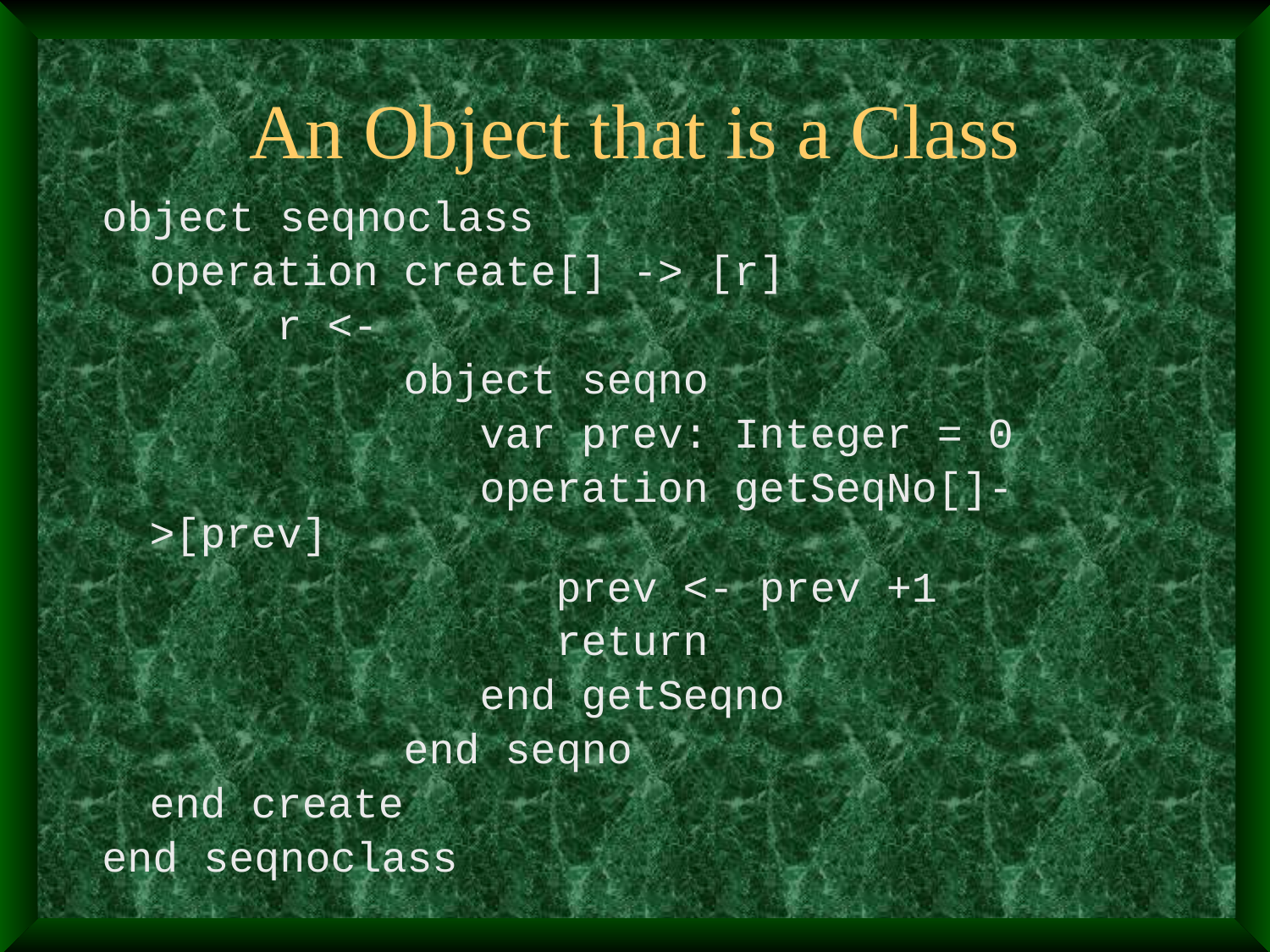

# An Object that is a Class
object seqnoclass
	operation create[] -> [r]
		r <-
			object seqno
			   var prev: Integer = 0
			   operation getSeqNo[]->[prev]
			      prev <- prev +1
			      return
			   end getSeqno
    		end seqno
	end create
end seqnoclass